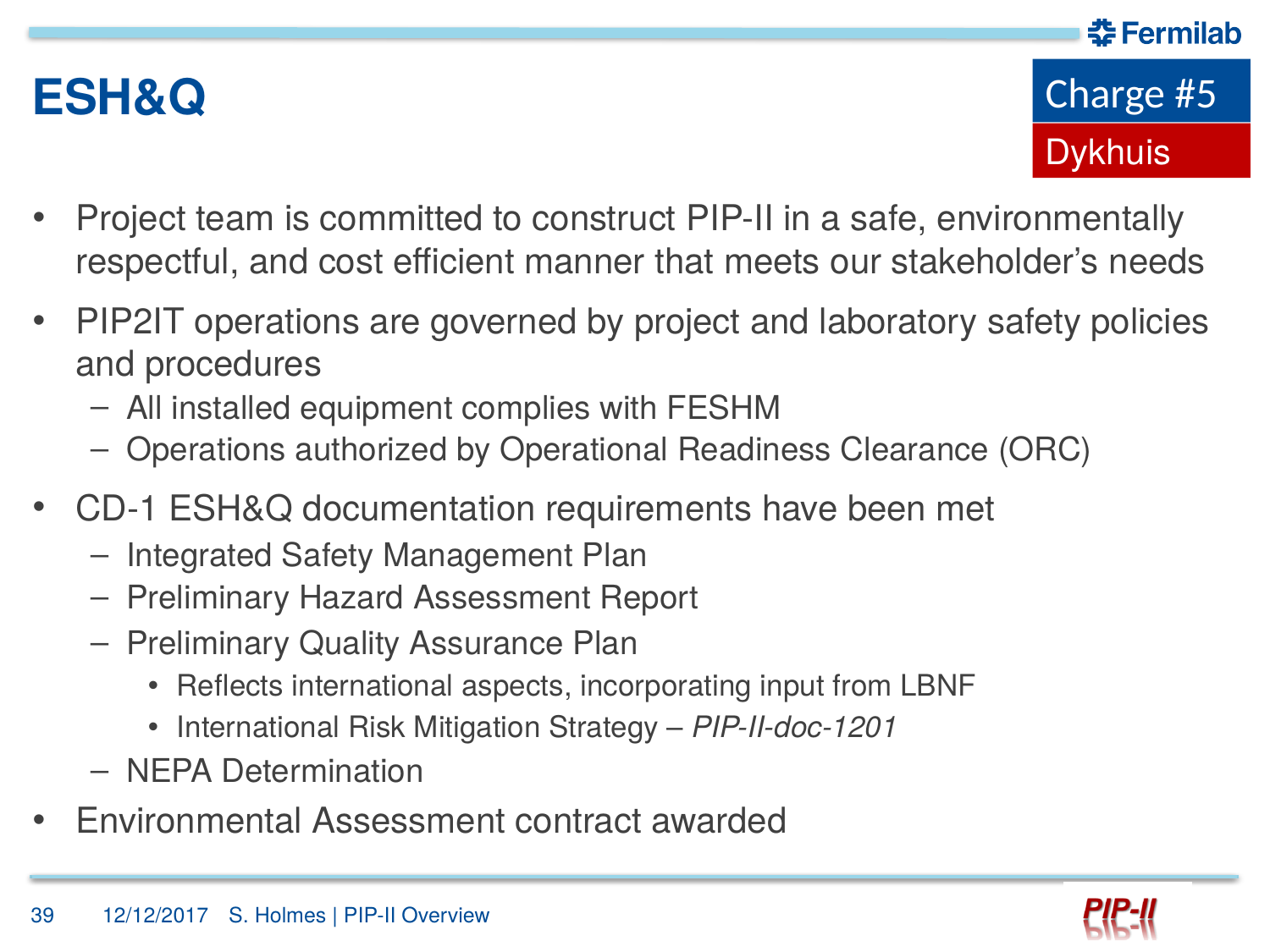

Charge #5
# ESH&Q
Dykhuis
Project team is committed to construct PIP-II in a safe, environmentally respectful, and cost efficient manner that meets our stakeholder’s needs
PIP2IT operations are governed by project and laboratory safety policies and procedures
All installed equipment complies with FESHM
Operations authorized by Operational Readiness Clearance (ORC)
CD-1 ESH&Q documentation requirements have been met
Integrated Safety Management Plan
Preliminary Hazard Assessment Report
Preliminary Quality Assurance Plan
Reflects international aspects, incorporating input from LBNF
International Risk Mitigation Strategy – PIP-II-doc-1201
NEPA Determination
Environmental Assessment contract awarded
39
12/12/2017
S. Holmes | PIP-II Overview